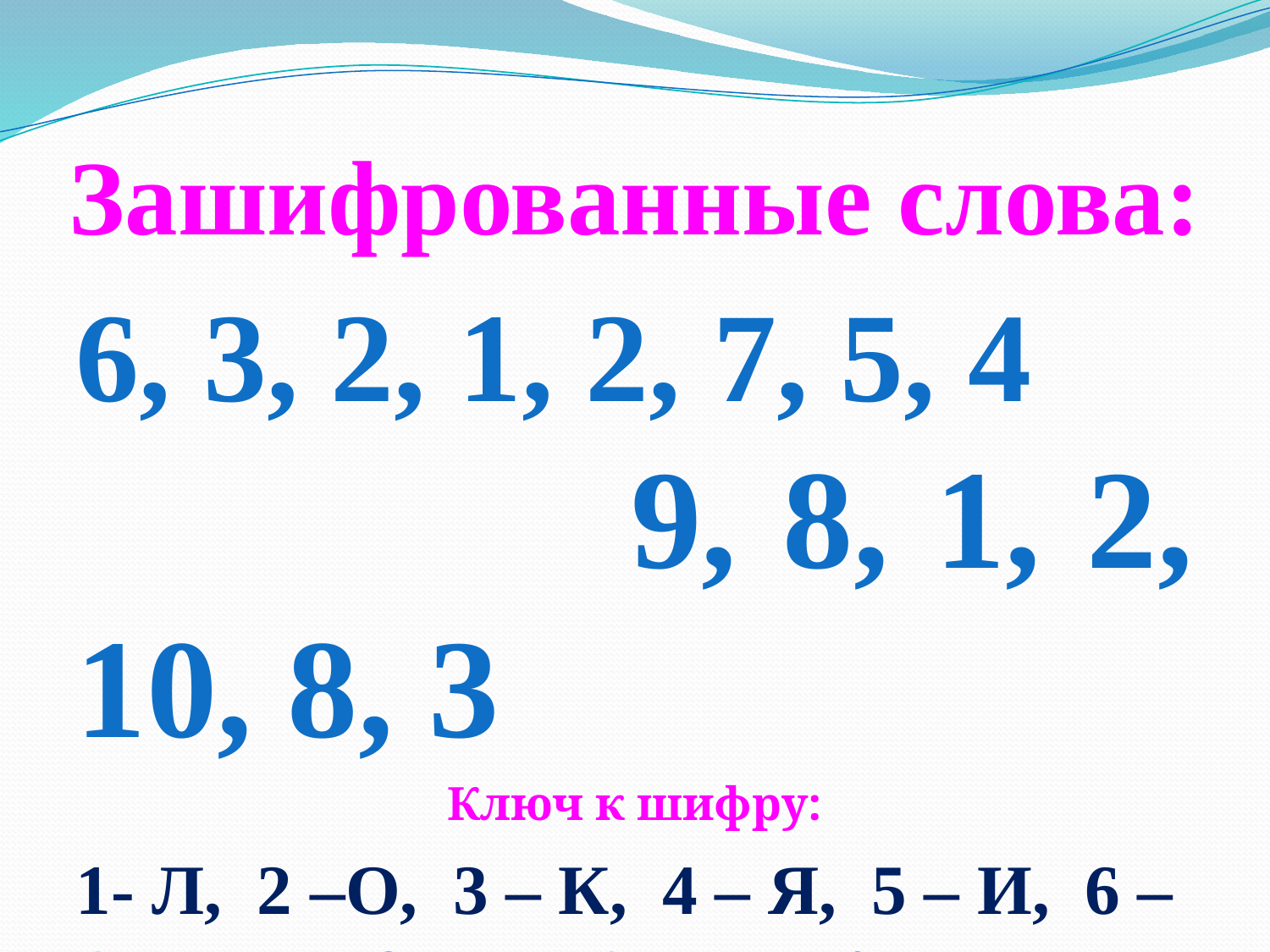

# Зашифрованные слова:
6, 3, 2, 1, 2, 7, 5, 4                   9, 8, 1, 2, 10, 8, 3
Ключ к шифру:
1- Л,  2 –О,  3 – К,  4 – Я,  5 – И,  6 – Э,  7 – Г,  8 – Е,   9 – Ч,  10 – В